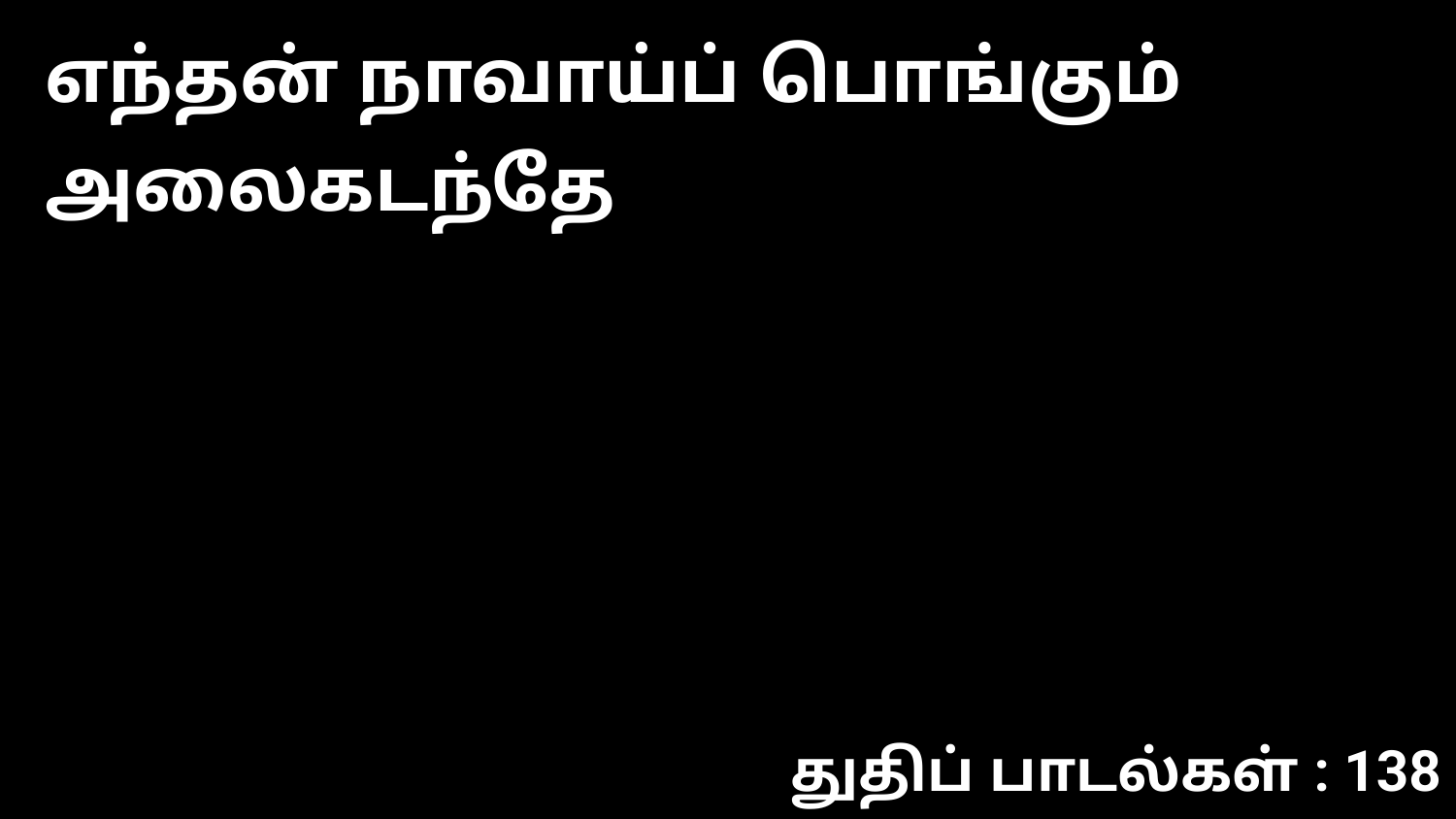

எந்தன் நாவாய்ப் பொங்கும் அலைகடந்தே
துதிப் பாடல்கள் : 138